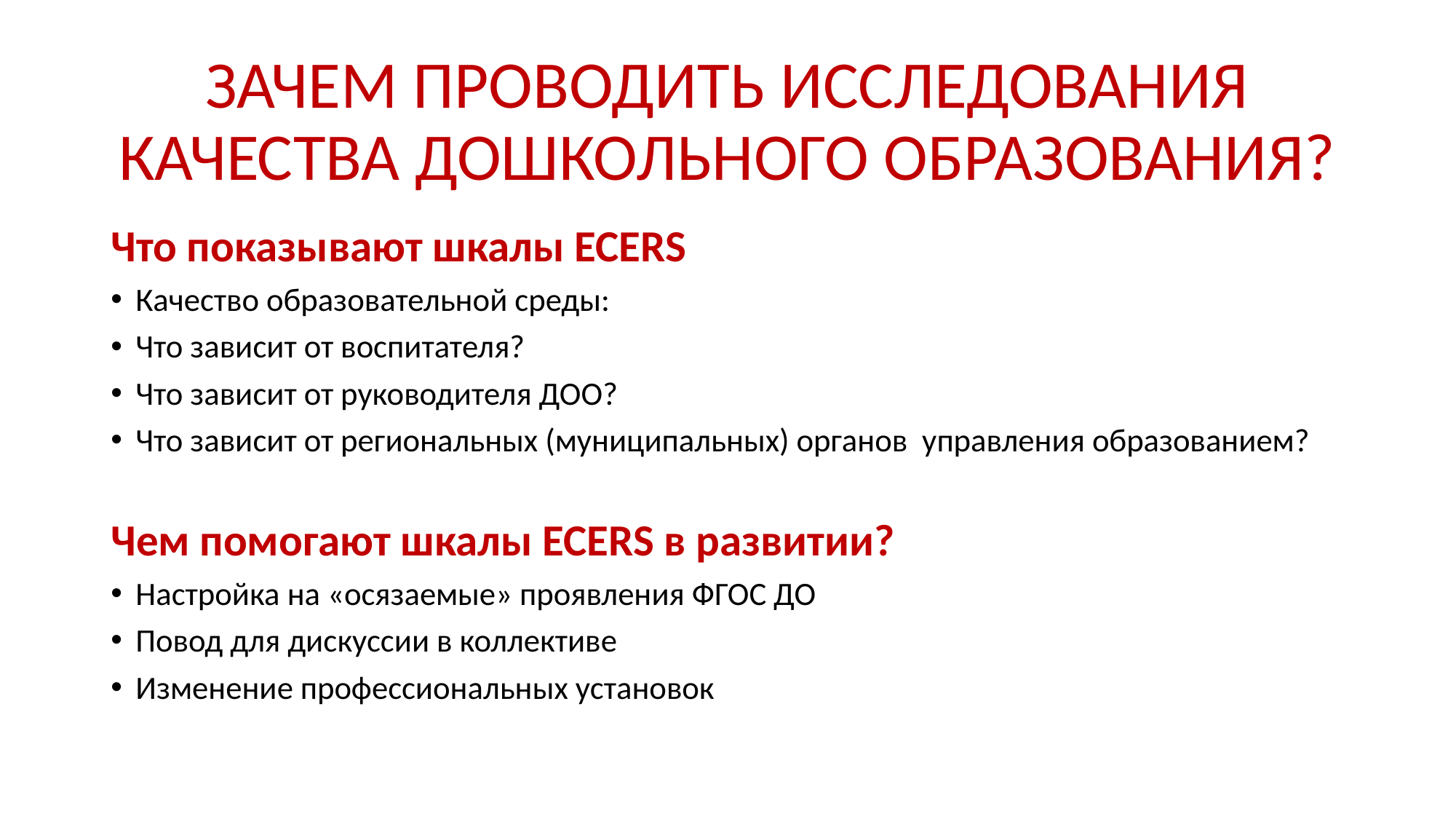

# ЗАЧЕМ ПРОВОДИТЬ ИССЛЕДОВАНИЯ КАЧЕСТВА ДОШКОЛЬНОГО ОБРАЗОВАНИЯ?
Что показывают шкалы ECERS
Качество образовательной среды:
Что зависит от воспитателя?
Что зависит от руководителя ДОО?
Что зависит от региональных (муниципальных) органов  управления образованием?

Чем помогают шкалы ECERS в развитии?
Настройка на «осязаемые» проявления ФГОС ДО
Повод для дискуссии в коллективе
Изменение профессиональных установок